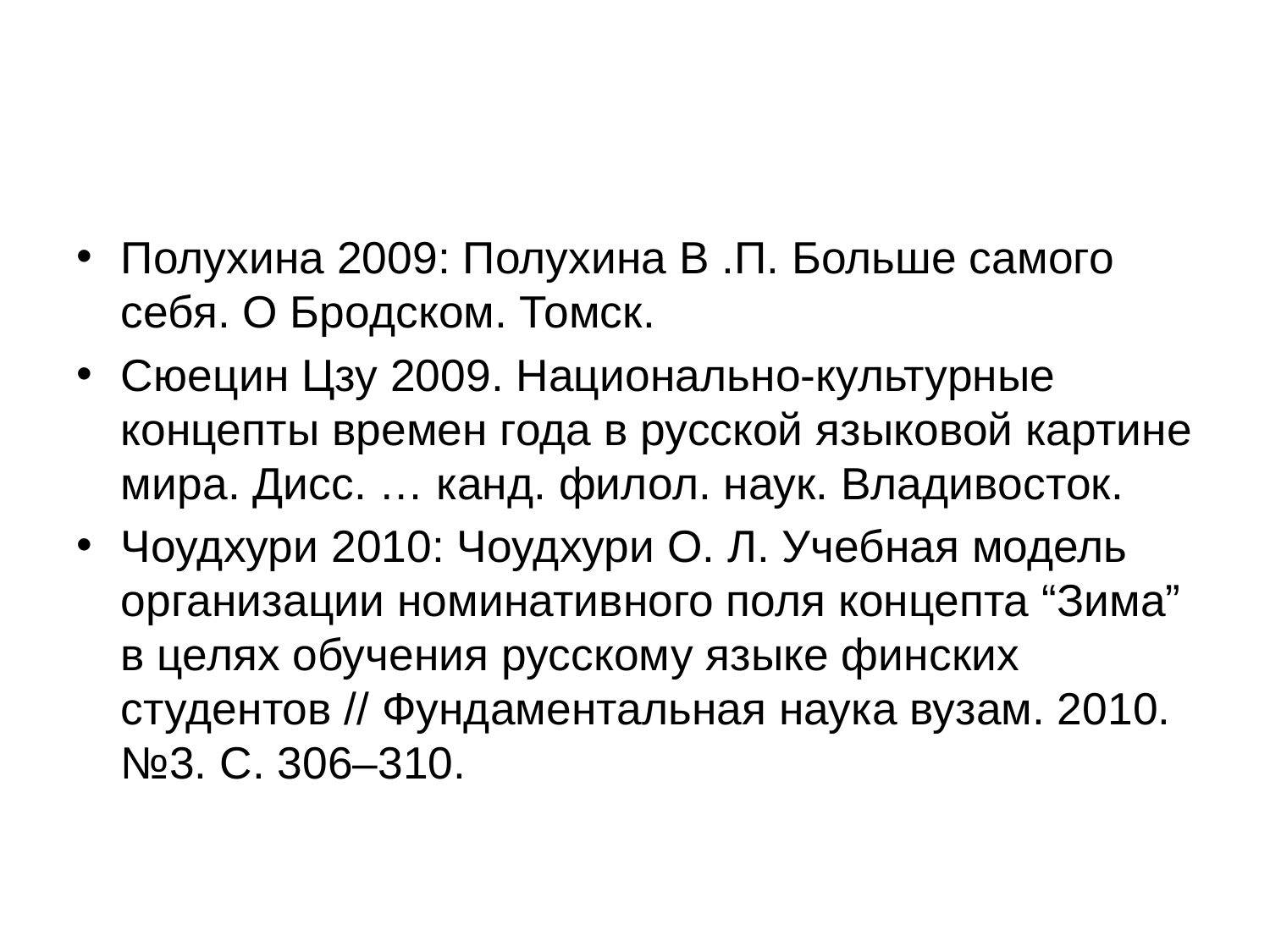

#
Полухина 2009: Полухина В .П. Больше самого себя. О Бродском. Томск.
Сюецин Цзу 2009. Национально-культурные концепты времен года в русской языковой картине мира. Дисс. … канд. филол. наук. Владивосток.
Чоудхури 2010: Чоудхури О. Л. Учебная модель организации номинативного поля концепта “Зима” в целях обучения русскому языке финских студентов // Фундаментальная наука вузам. 2010. №3. С. 306–310.